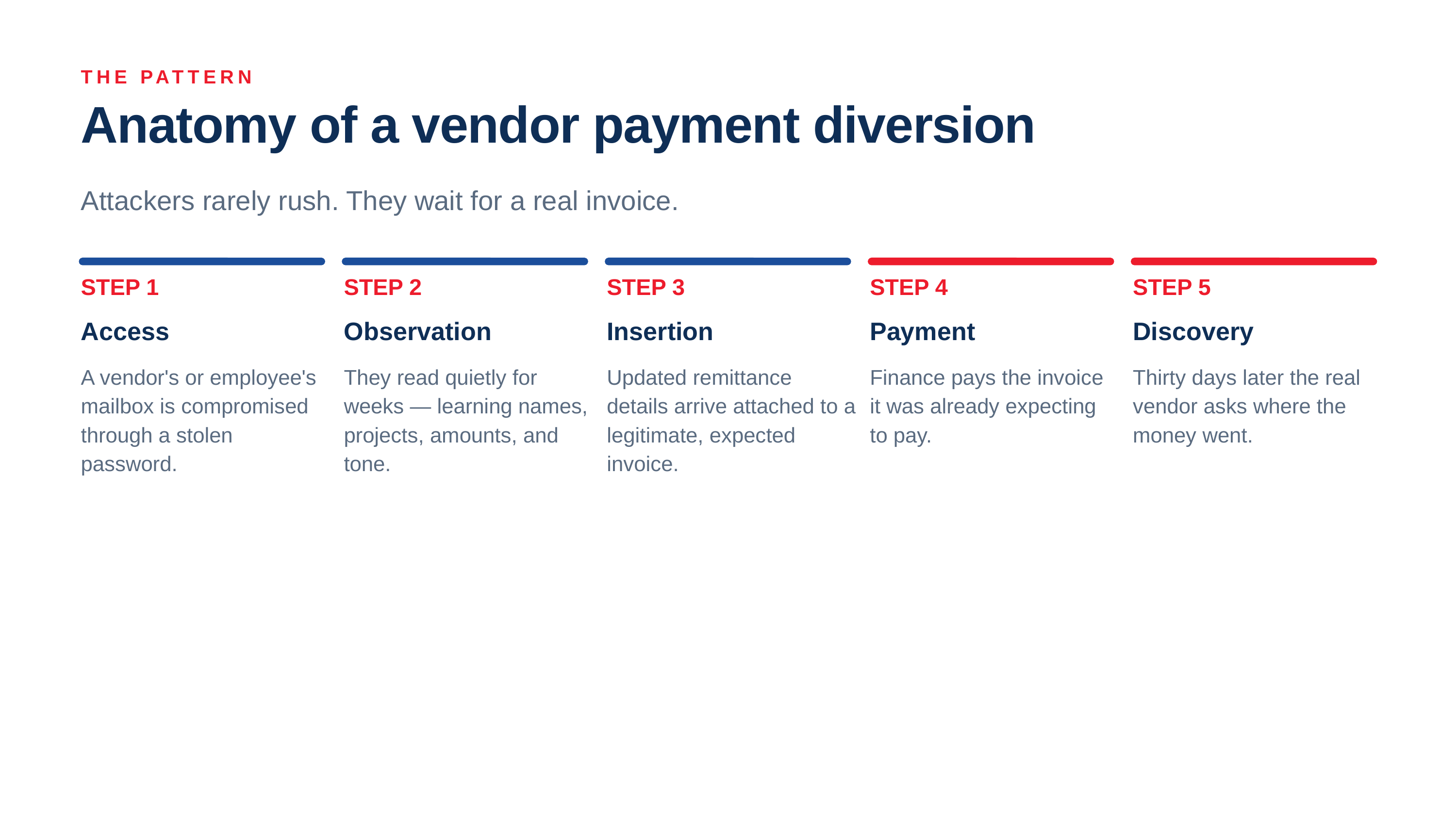

THE PATTERN
Anatomy of a vendor payment diversion
Attackers rarely rush. They wait for a real invoice.

STEP 1
STEP 2
STEP 3
STEP 4
STEP 5
Access
Observation
Insertion
Payment
Discovery
A vendor's or employee's mailbox is compromised through a stolen password.
They read quietly for weeks — learning names, projects, amounts, and tone.
Updated remittance details arrive attached to a legitimate, expected invoice.
Finance pays the invoice it was already expecting to pay.
Thirty days later the real vendor asks where the money went.